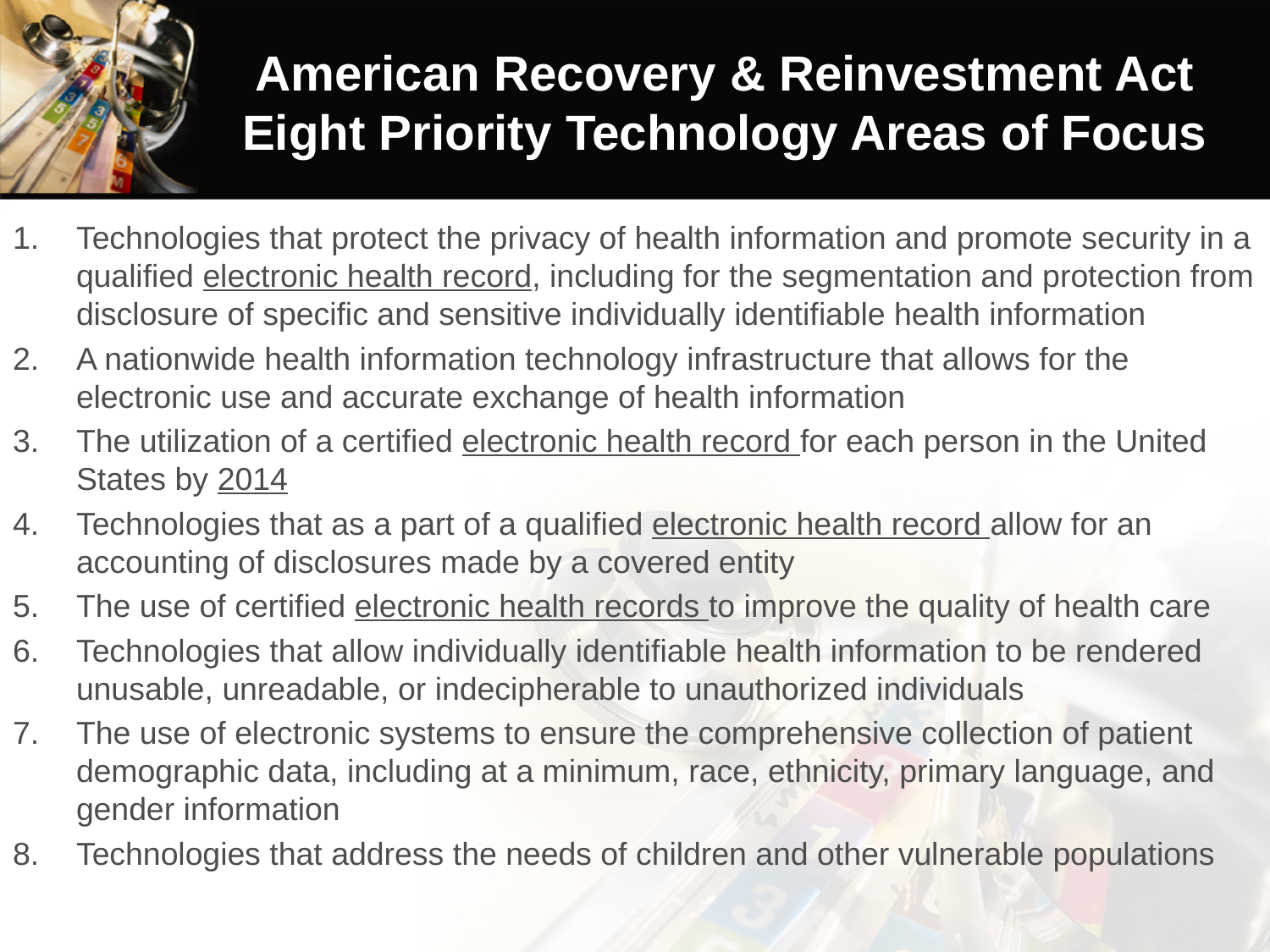

# American Recovery & Reinvestment Act Eight Priority Technology Areas of Focus
Technologies that protect the privacy of health information and promote security in a qualified electronic health record, including for the segmentation and protection from disclosure of specific and sensitive individually identifiable health information
A nationwide health information technology infrastructure that allows for the electronic use and accurate exchange of health information
The utilization of a certified electronic health record for each person in the United States by 2014
Technologies that as a part of a qualified electronic health record allow for an accounting of disclosures made by a covered entity
The use of certified electronic health records to improve the quality of health care
Technologies that allow individually identifiable health information to be rendered unusable, unreadable, or indecipherable to unauthorized individuals
The use of electronic systems to ensure the comprehensive collection of patient demographic data, including at a minimum, race, ethnicity, primary language, and gender information
Technologies that address the needs of children and other vulnerable populations